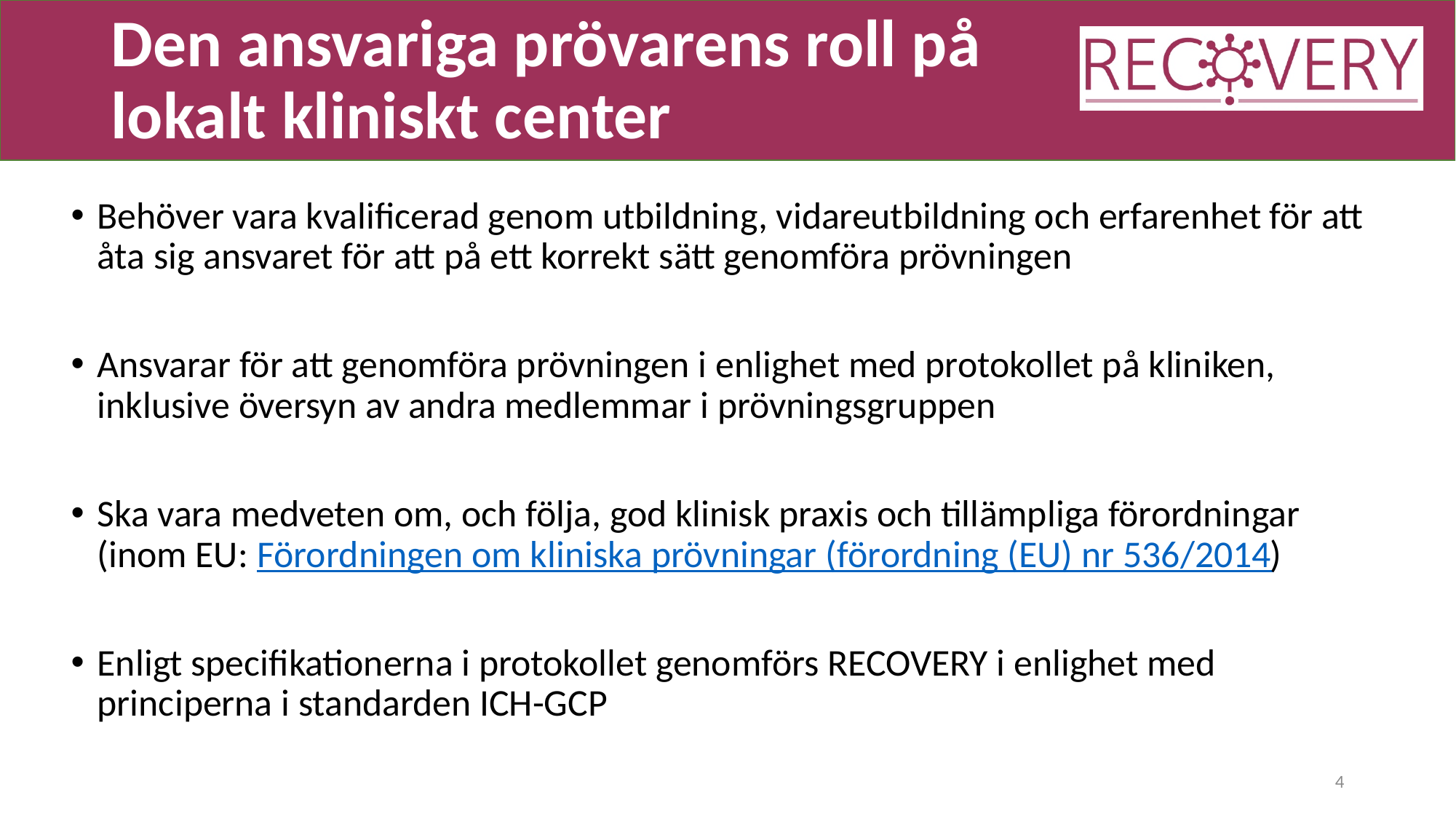

# Den ansvariga prövarens roll på lokalt kliniskt center
Behöver vara kvalificerad genom utbildning, vidareutbildning och erfarenhet för att åta sig ansvaret för att på ett korrekt sätt genomföra prövningen

Ansvarar för att genomföra prövningen i enlighet med protokollet på kliniken, inklusive översyn av andra medlemmar i prövningsgruppen

Ska vara medveten om, och följa, god klinisk praxis och tillämpliga förordningar (inom EU: Förordningen om kliniska prövningar (förordning (EU) nr 536/2014)

Enligt specifikationerna i protokollet genomförs RECOVERY i enlighet med principerna i standarden ICH-GCP
4